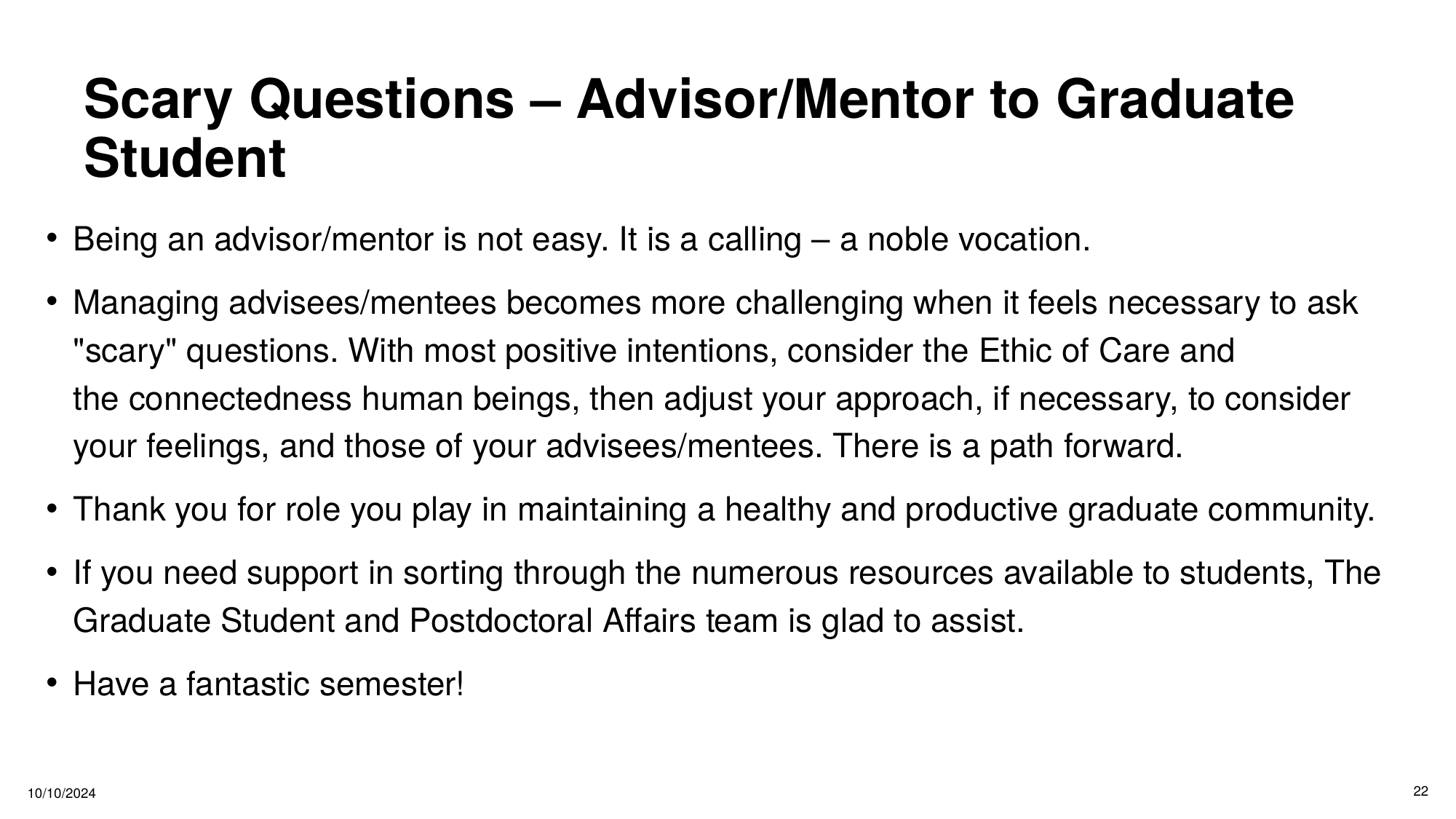

# Scary Questions – Advisor/Mentor to Graduate Student
Being an advisor/mentor is not easy. It is a calling – a noble vocation.
Managing advisees/mentees becomes more challenging when it feels necessary to ask "scary" questions. With most positive intentions, consider the Ethic of Care and the connectedness human beings, then adjust your approach, if necessary, to consider your feelings, and those of your advisees/mentees. There is a path forward.
Thank you for role you play in maintaining a healthy and productive graduate community.
If you need support in sorting through the numerous resources available to students, The Graduate Student and Postdoctoral Affairs team is glad to assist.
Have a fantastic semester!

10/10/2024

22